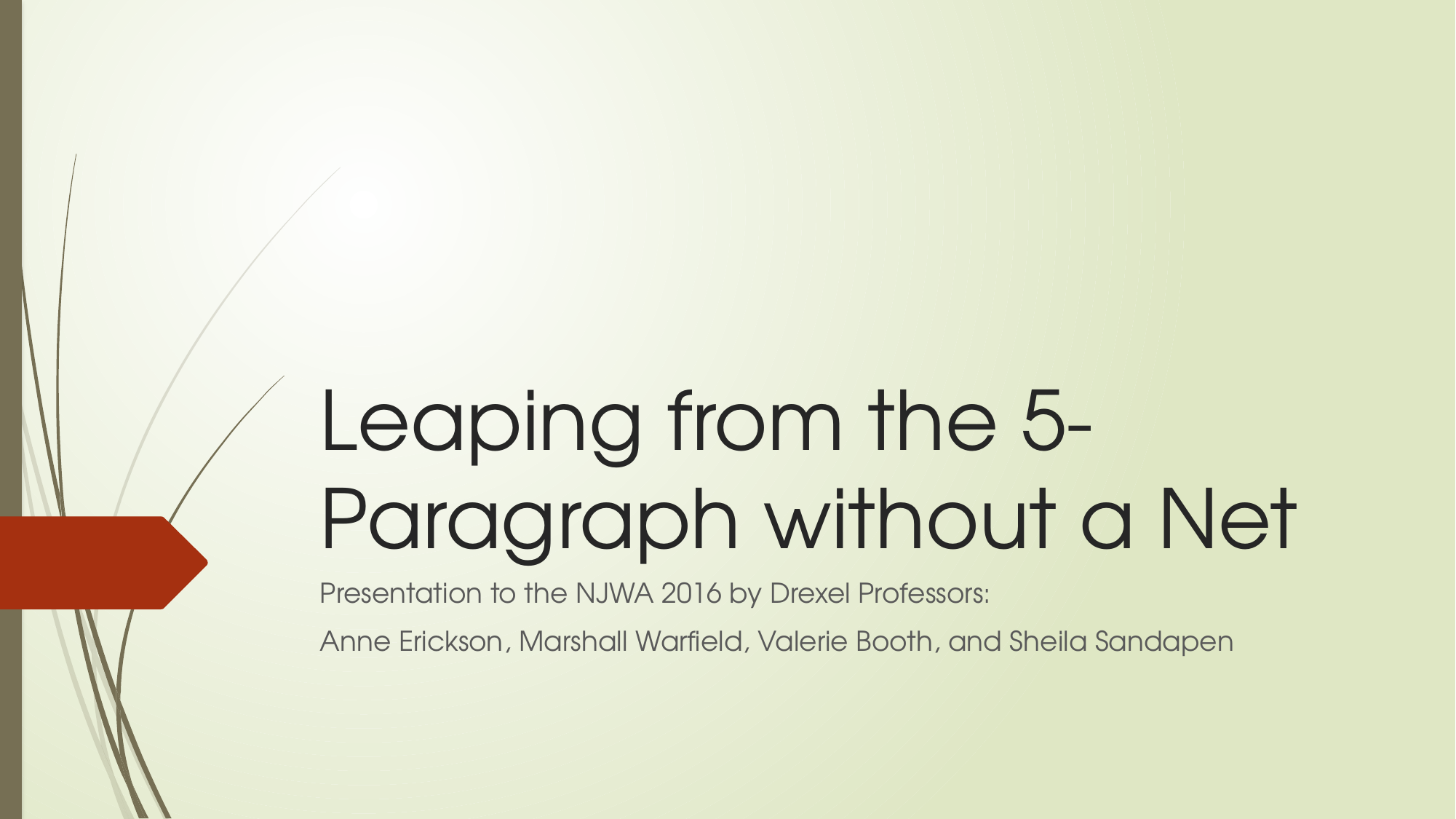

# Leaping from the 5-Paragraph without a Net
Presentation to the NJWA 2016 by Drexel Professors:
Anne Erickson, Marshall Warfield, Valerie Booth, and Sheila Sandapen